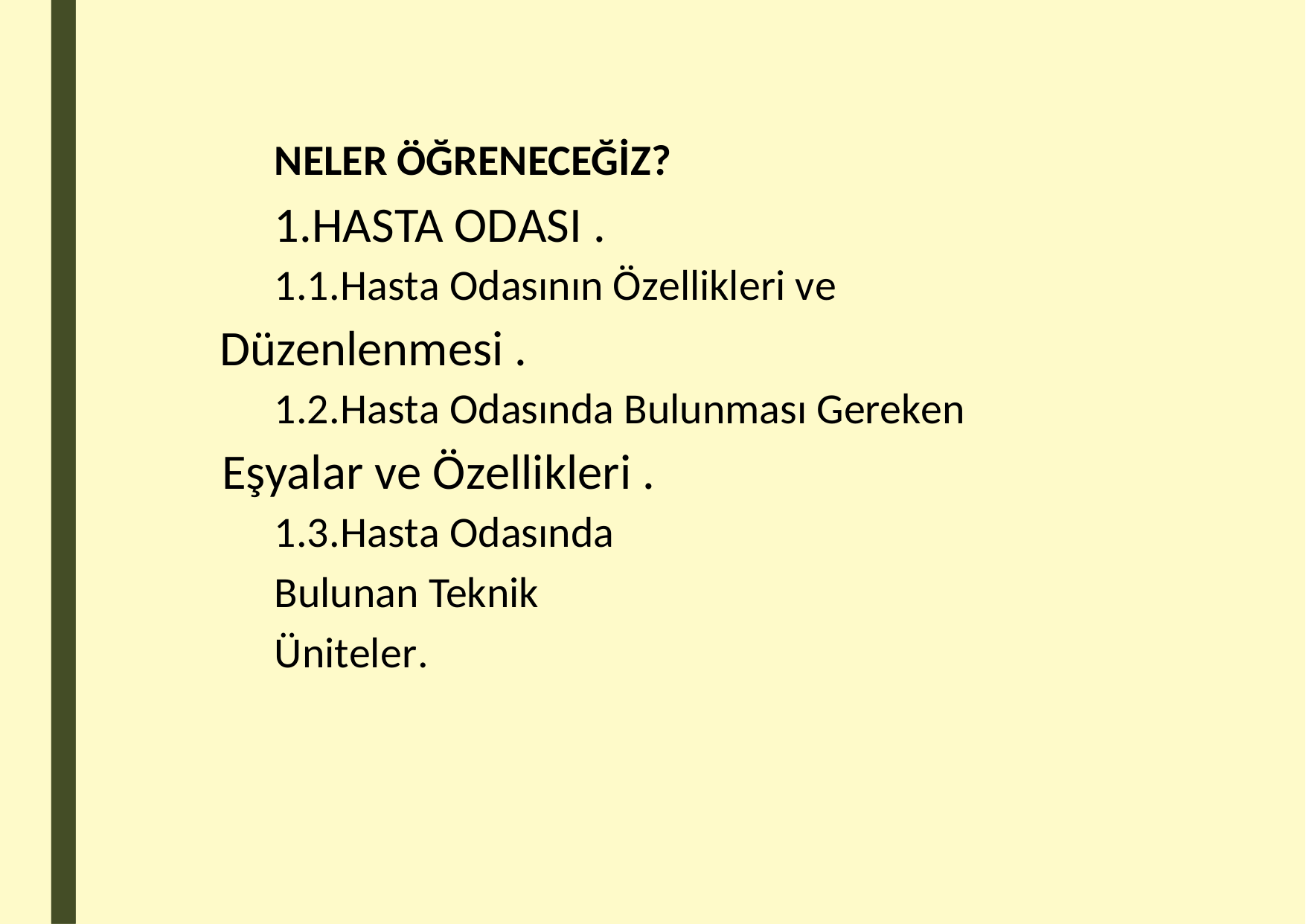

NELER ÖĞRENECEĞİZ?
1.HASTA ODASI .
1.1.Hasta Odasının Özellikleri ve
Düzenlenmesi .
1.2.Hasta Odasında Bulunması Gereken
Eşyalar ve Özellikleri .
1.3.Hasta Odasında Bulunan Teknik Üniteler.